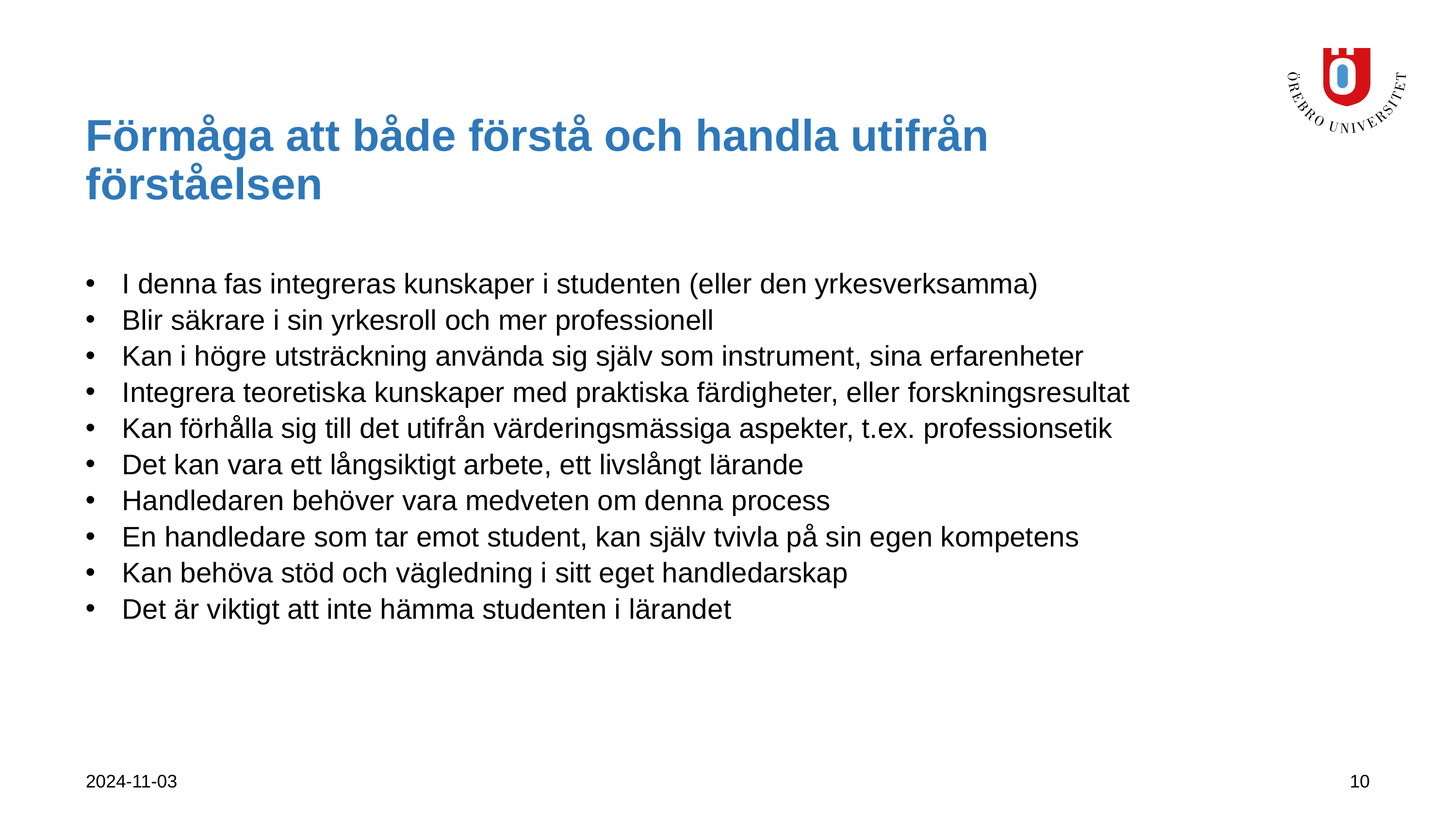

# Förmåga att både förstå och handla utifrån förståelsen
I denna fas integreras kunskaper i studenten (eller den yrkesverksamma)
Blir säkrare i sin yrkesroll och mer professionell
Kan i högre utsträckning använda sig själv som instrument, sina erfarenheter
Integrera teoretiska kunskaper med praktiska färdigheter, eller forskningsresultat
Kan förhålla sig till det utifrån värderingsmässiga aspekter, t.ex. professionsetik
Det kan vara ett långsiktigt arbete, ett livslångt lärande
Handledaren behöver vara medveten om denna process
En handledare som tar emot student, kan själv tvivla på sin egen kompetens
Kan behöva stöd och vägledning i sitt eget handledarskap
Det är viktigt att inte hämma studenten i lärandet
2024-11-03
10